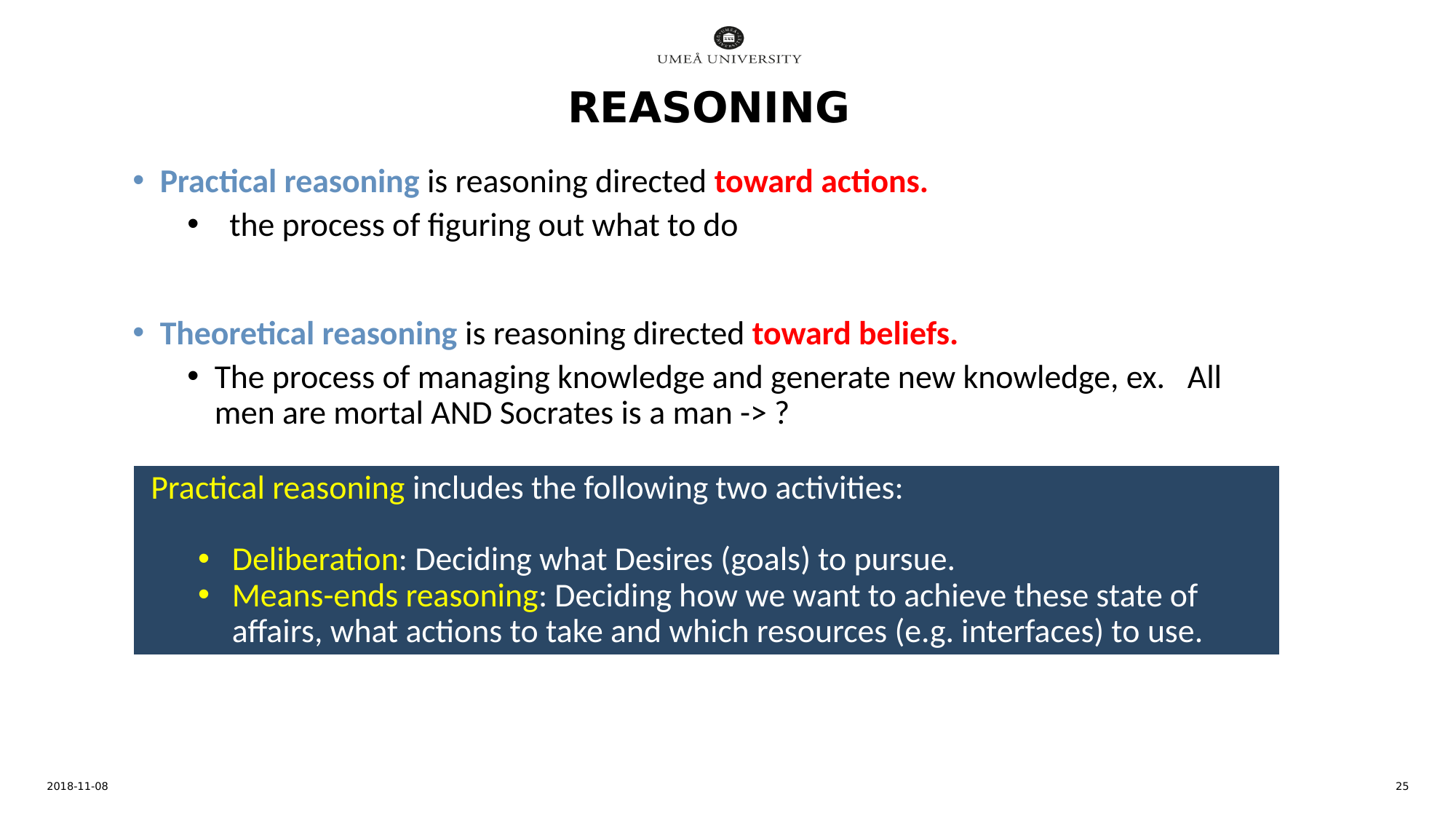

# Reasoning
Practical reasoning is reasoning directed toward actions.
  the process of figuring out what to do

Theoretical reasoning is reasoning directed toward beliefs.
The process of managing knowledge and generate new knowledge, ex.   All men are mortal AND Socrates is a man -> ?

 Practical reasoning includes the following two activities:

Deliberation: Deciding what Desires (goals) to pursue.
Means-ends reasoning: Deciding how we want to achieve these state of affairs, what actions to take and which resources (e.g. interfaces) to use.
2018-11-08
25